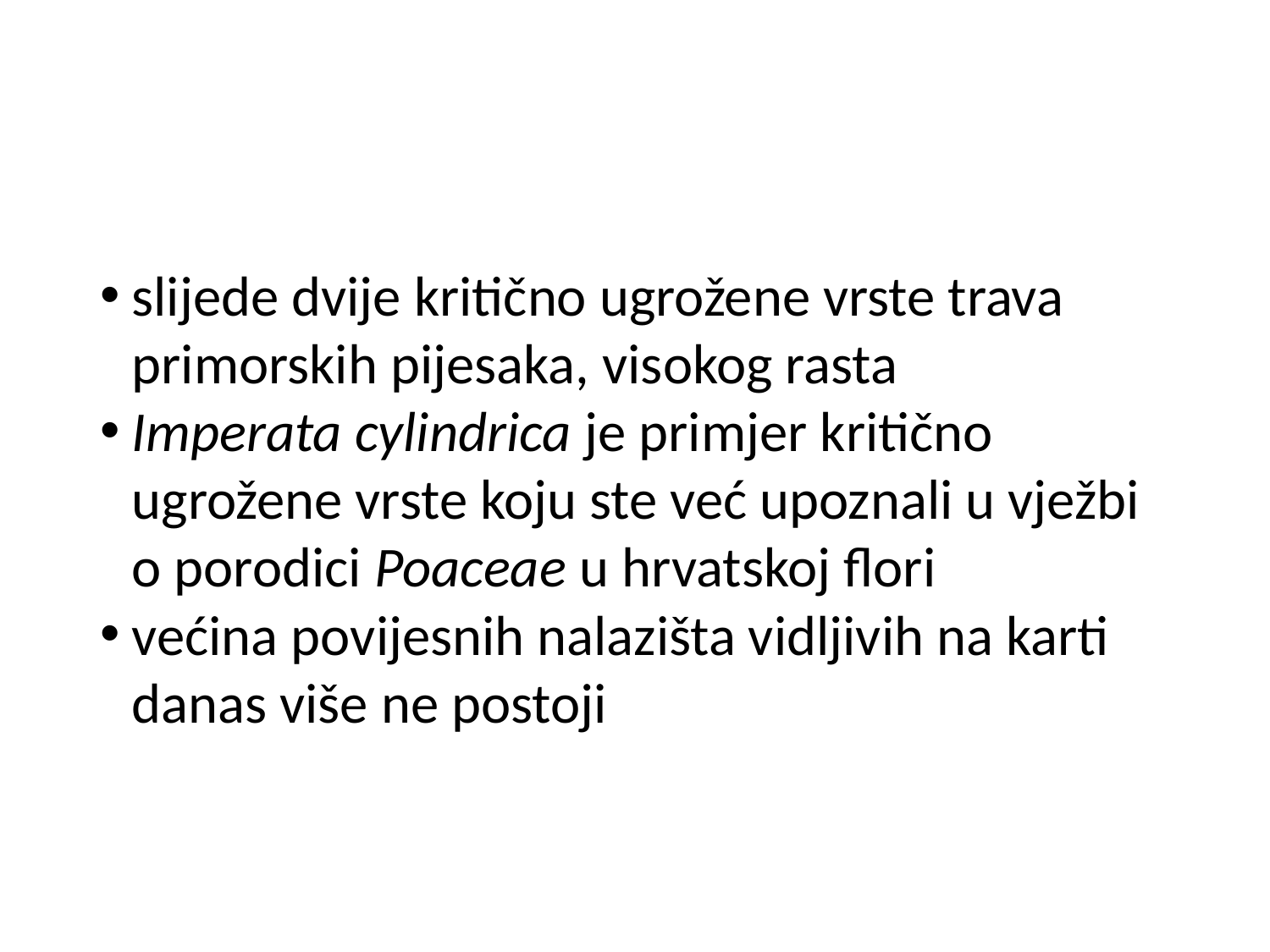

#
slijede dvije kritično ugrožene vrste trava primorskih pijesaka, visokog rasta
Imperata cylindrica je primjer kritično ugrožene vrste koju ste već upoznali u vježbi o porodici Poaceae u hrvatskoj flori
većina povijesnih nalazišta vidljivih na karti danas više ne postoji